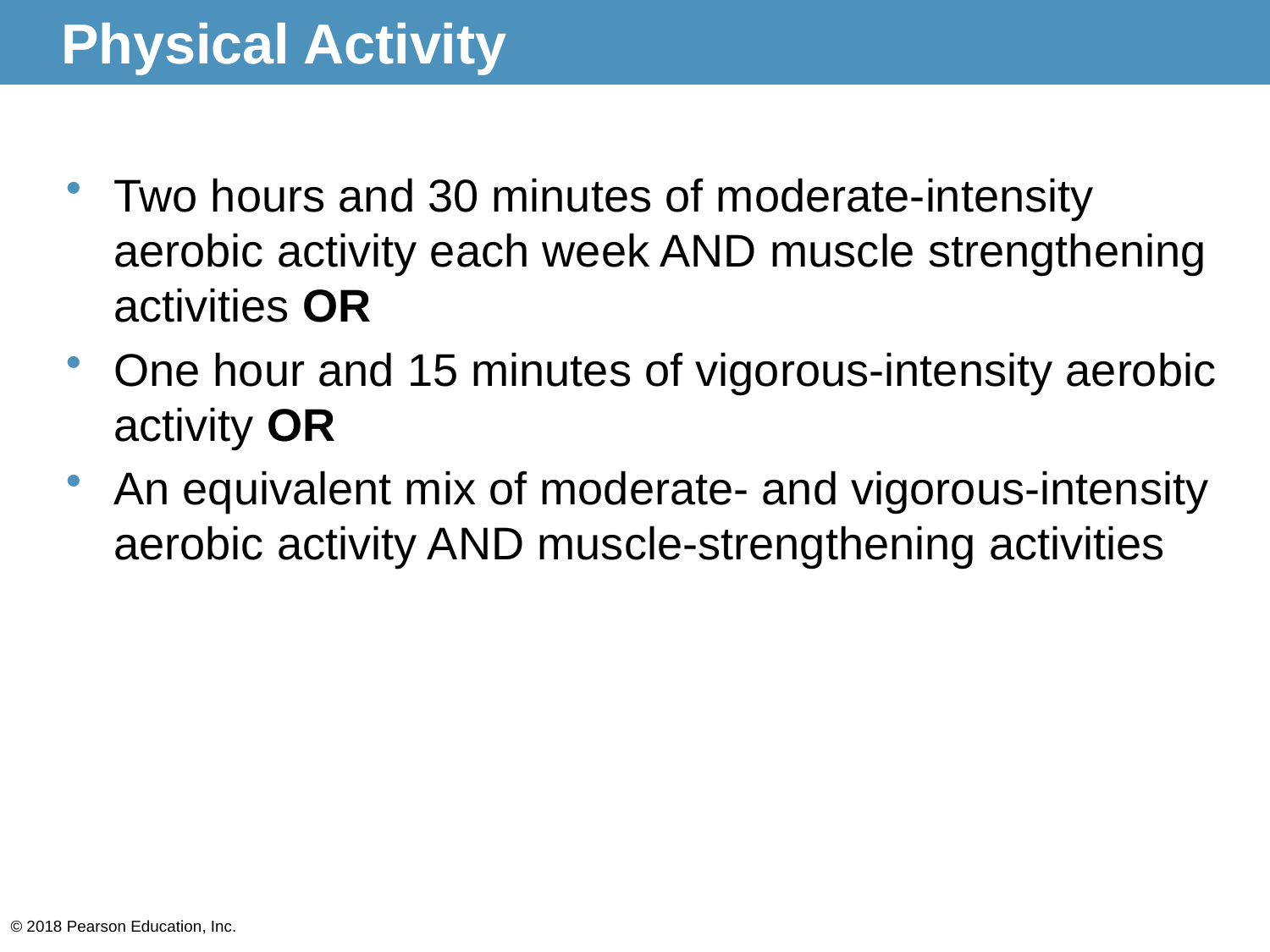

# Physical Activity
Two hours and 30 minutes of moderate-intensity aerobic activity each week AND muscle strengthening activities OR
One hour and 15 minutes of vigorous-intensity aerobic activity OR
An equivalent mix of moderate- and vigorous-intensity aerobic activity AND muscle-strengthening activities